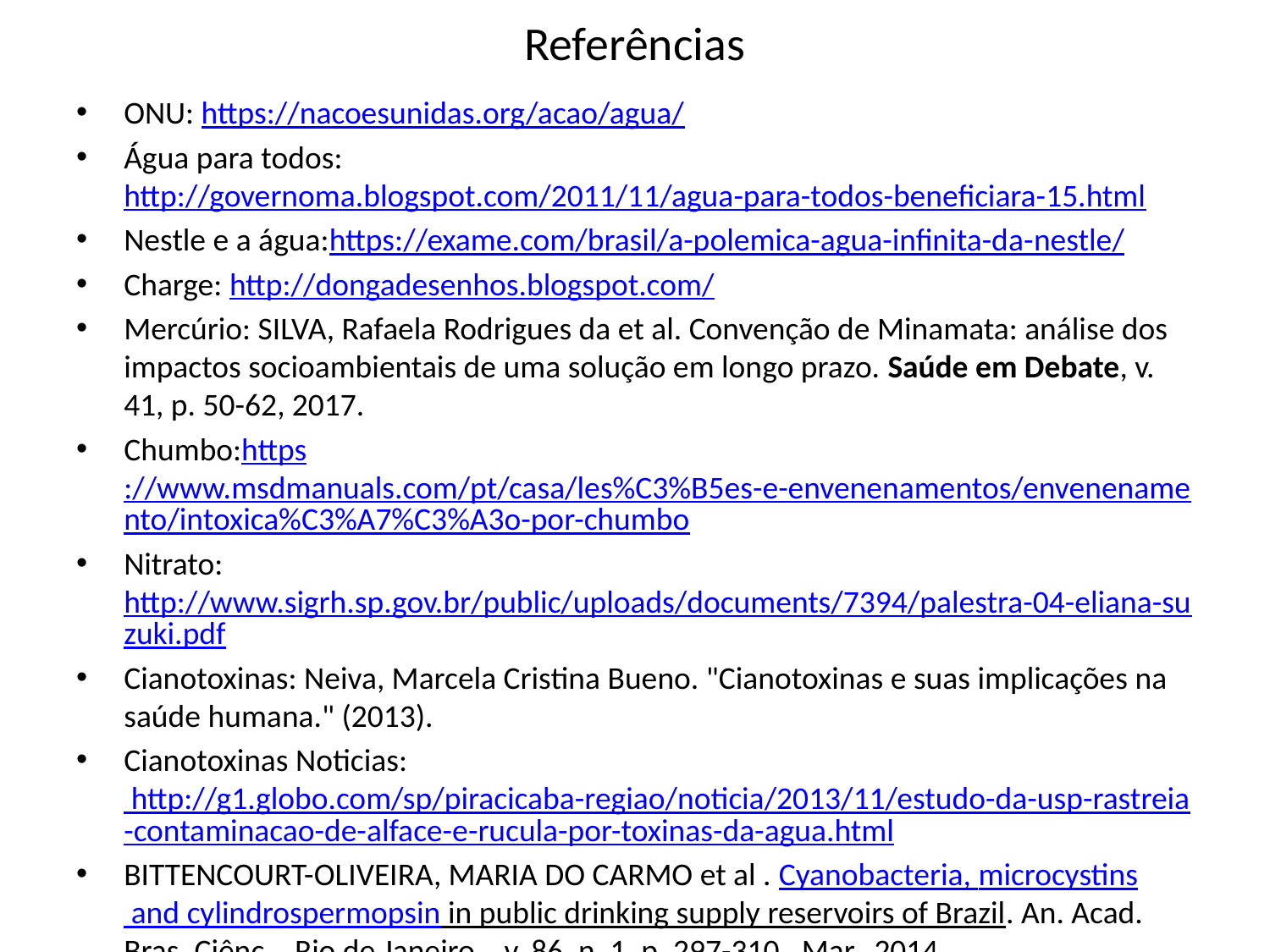

# Referências
ONU: https://nacoesunidas.org/acao/agua/
Água para todos: http://governoma.blogspot.com/2011/11/agua-para-todos-beneficiara-15.html
Nestle e a água:https://exame.com/brasil/a-polemica-agua-infinita-da-nestle/
Charge: http://dongadesenhos.blogspot.com/
Mercúrio: SILVA, Rafaela Rodrigues da et al. Convenção de Minamata: análise dos impactos socioambientais de uma solução em longo prazo. Saúde em Debate, v. 41, p. 50-62, 2017.
Chumbo:https://www.msdmanuals.com/pt/casa/les%C3%B5es-e-envenenamentos/envenenamento/intoxica%C3%A7%C3%A3o-por-chumbo
Nitrato: http://www.sigrh.sp.gov.br/public/uploads/documents/7394/palestra-04-eliana-suzuki.pdf
Cianotoxinas: Neiva, Marcela Cristina Bueno. "Cianotoxinas e suas implicações na saúde humana." (2013).
Cianotoxinas Noticias: http://g1.globo.com/sp/piracicaba-regiao/noticia/2013/11/estudo-da-usp-rastreia-contaminacao-de-alface-e-rucula-por-toxinas-da-agua.html
BITTENCOURT-OLIVEIRA, MARIA DO CARMO et al . Cyanobacteria, microcystins and cylindrospermopsin in public drinking supply reservoirs of Brazil. An. Acad. Bras. Ciênc.,  Rio de Janeiro ,  v. 86, n. 1, p. 297-310,  Mar.  2014.